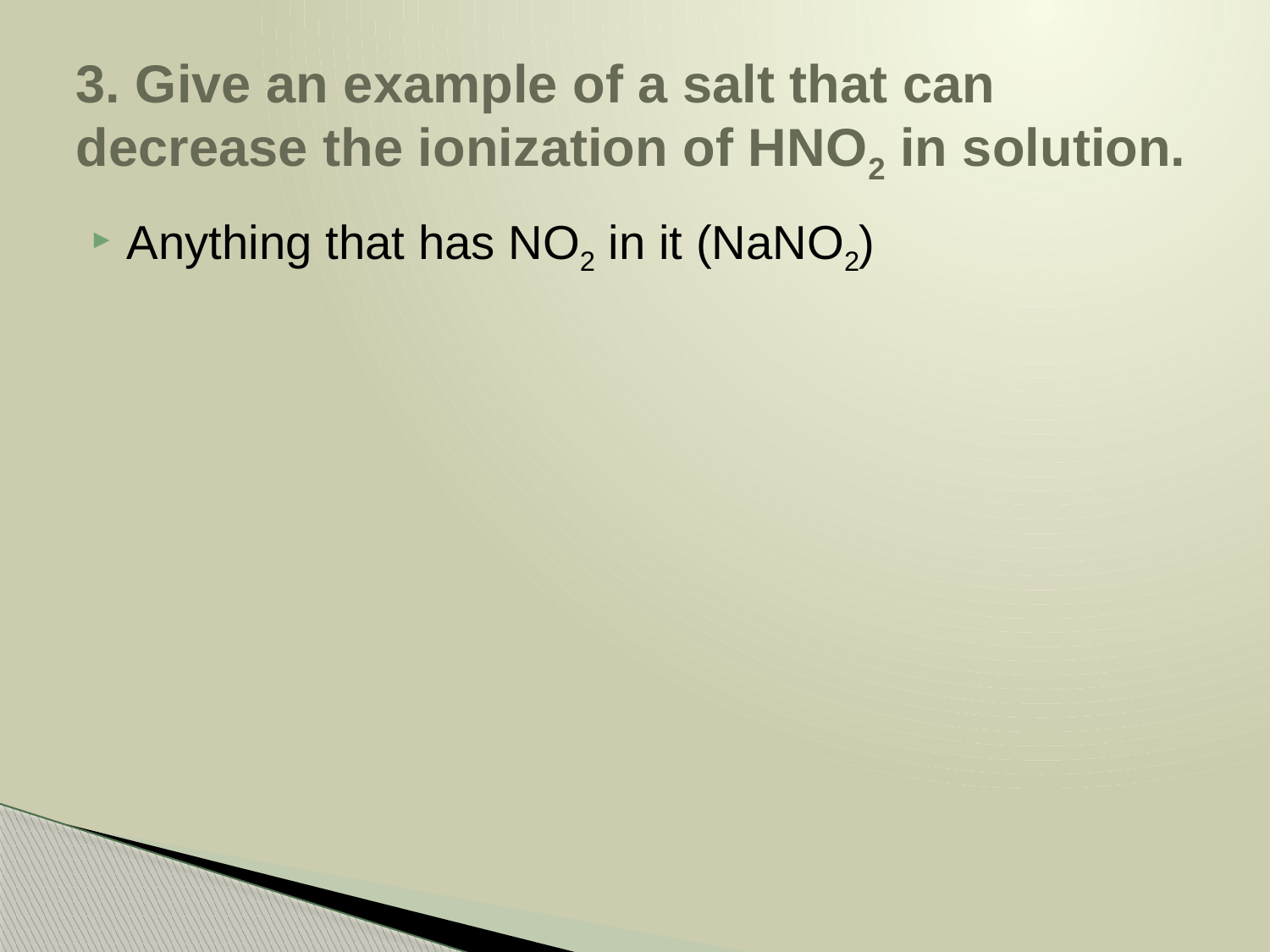

# 3. Give an example of a salt that can decrease the ionization of HNO2 in solution.
Anything that has NO2 in it (NaNO2)